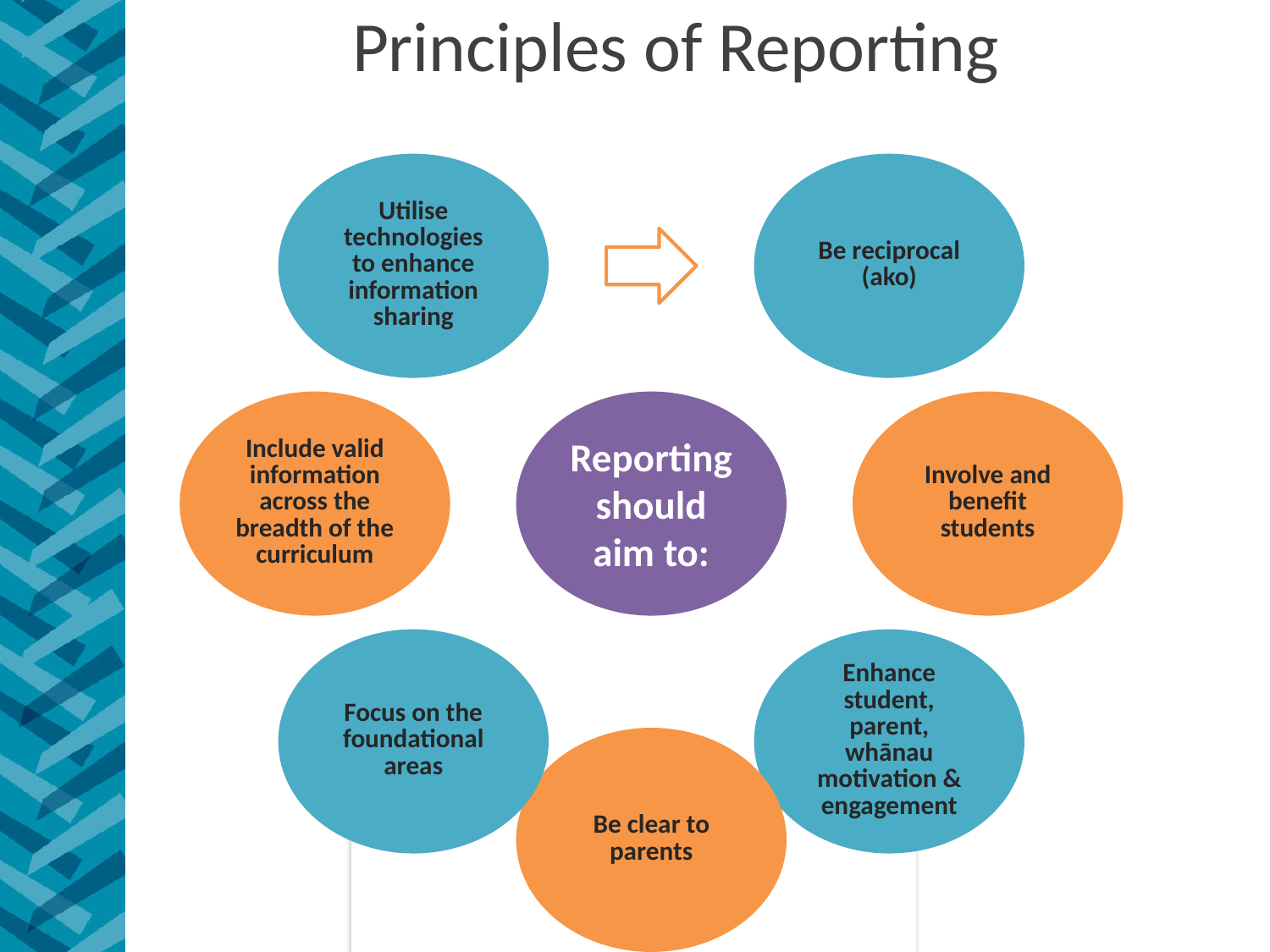

# Principles of Reporting
Reporting should aim to:
Be reciprocal (ako)
Involve and benefit students
Be clear to parents
Focus on the foundational areas
Include valid information across the breadth of the curriculum
Utilise technologies to enhance information sharing
Enhance student, parent, whānau motivation & engagement